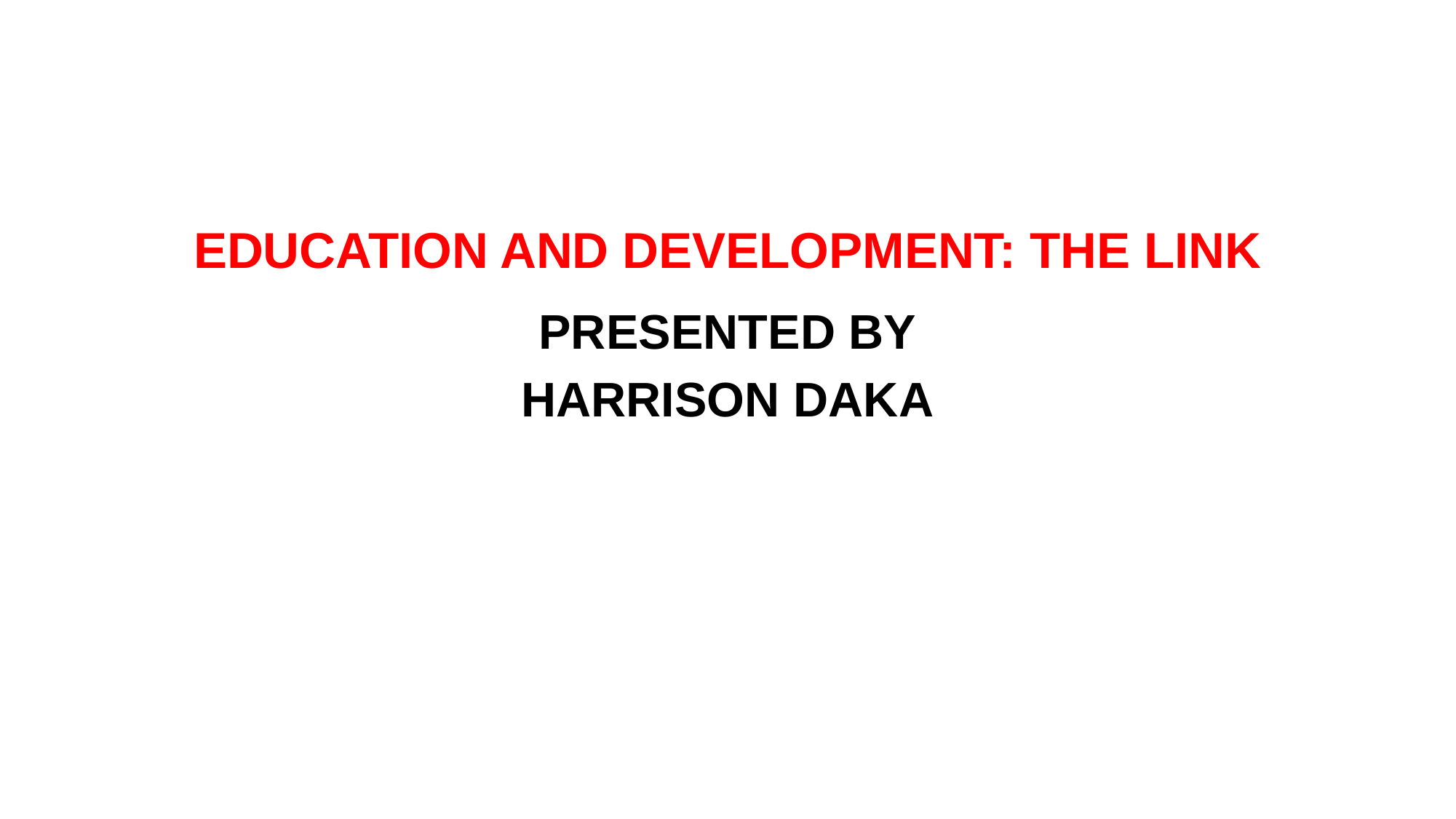

# EDUCATION AND DEVELOPMENT: THE LINK
PRESENTED BY
HARRISON DAKA